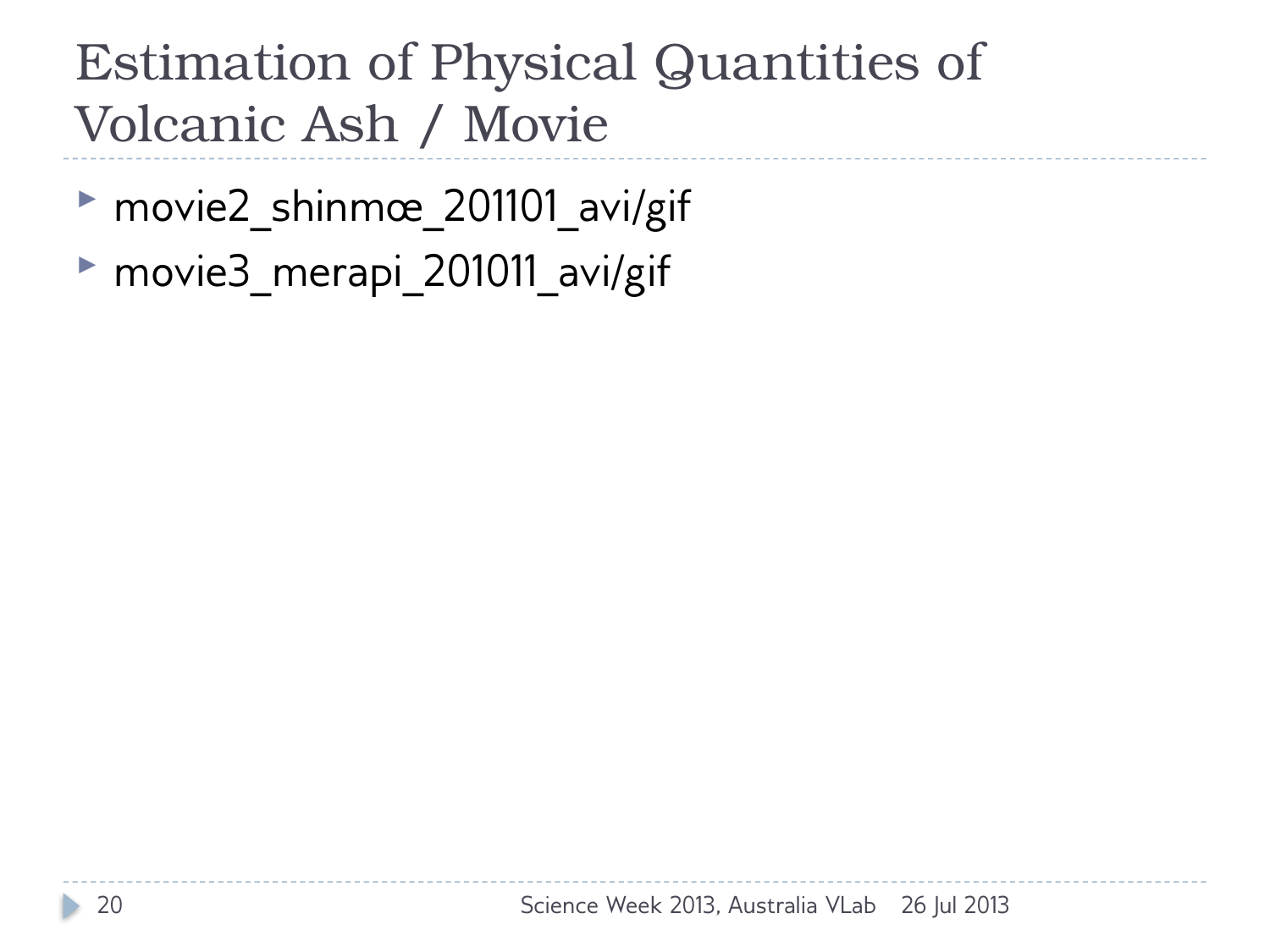

# Estimation of Physical Quantities of Volcanic Ash / Movie
movie2_shinmoe_201101_avi/gif
movie3_merapi_201011_avi/gif
20
Science Week 2013, Australia VLab
26 Jul 2013